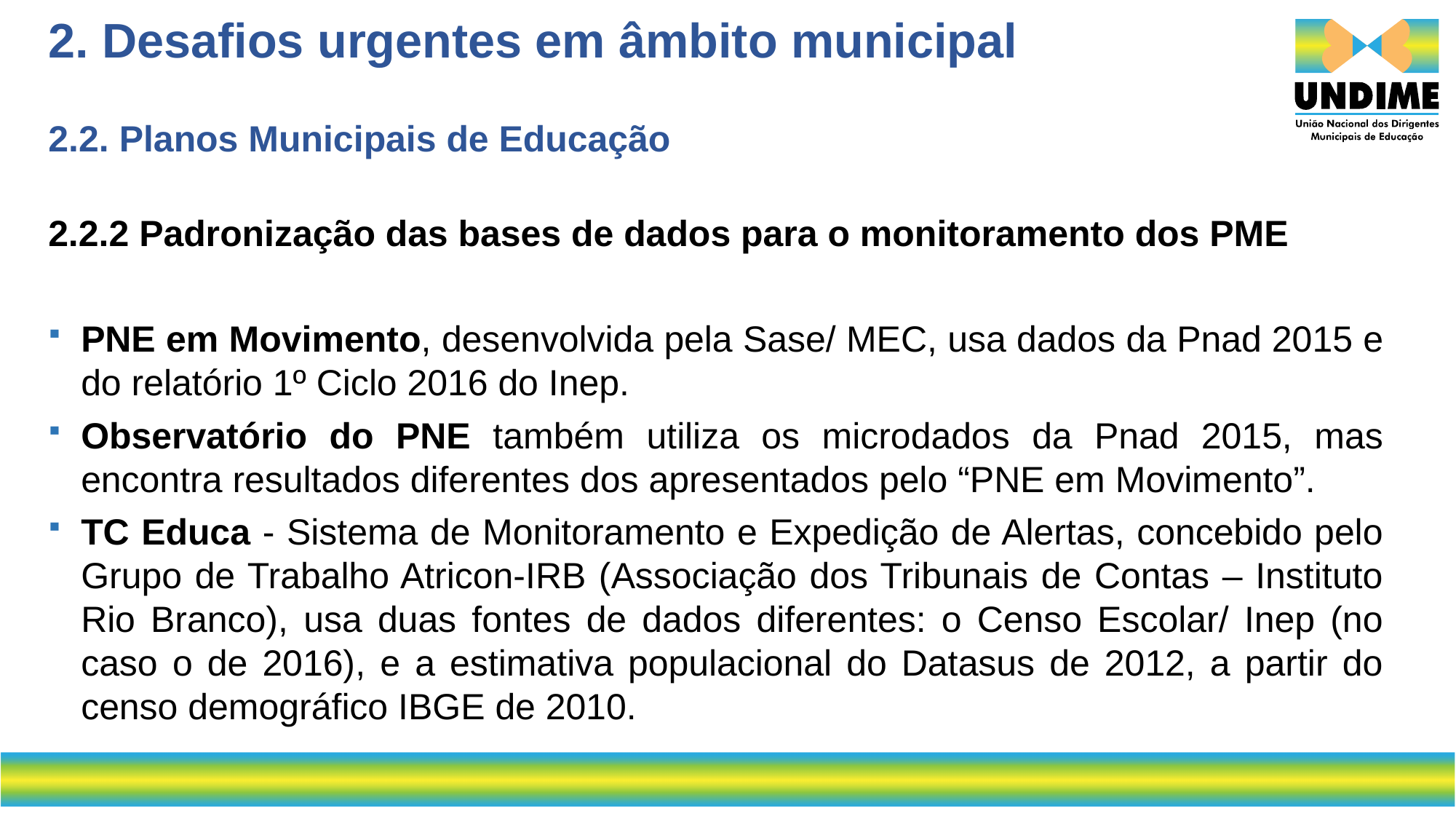

2. Desafios urgentes em âmbito municipal
2.2. Planos Municipais de Educação
2.2.2 Padronização das bases de dados para o monitoramento dos PME

PNE em Movimento, desenvolvida pela Sase/ MEC, usa dados da Pnad 2015 e do relatório 1º Ciclo 2016 do Inep.
Observatório do PNE também utiliza os microdados da Pnad 2015, mas encontra resultados diferentes dos apresentados pelo “PNE em Movimento”.
TC Educa - Sistema de Monitoramento e Expedição de Alertas, concebido pelo Grupo de Trabalho Atricon-IRB (Associação dos Tribunais de Contas – Instituto Rio Branco), usa duas fontes de dados diferentes: o Censo Escolar/ Inep (no caso o de 2016), e a estimativa populacional do Datasus de 2012, a partir do censo demográfico IBGE de 2010.